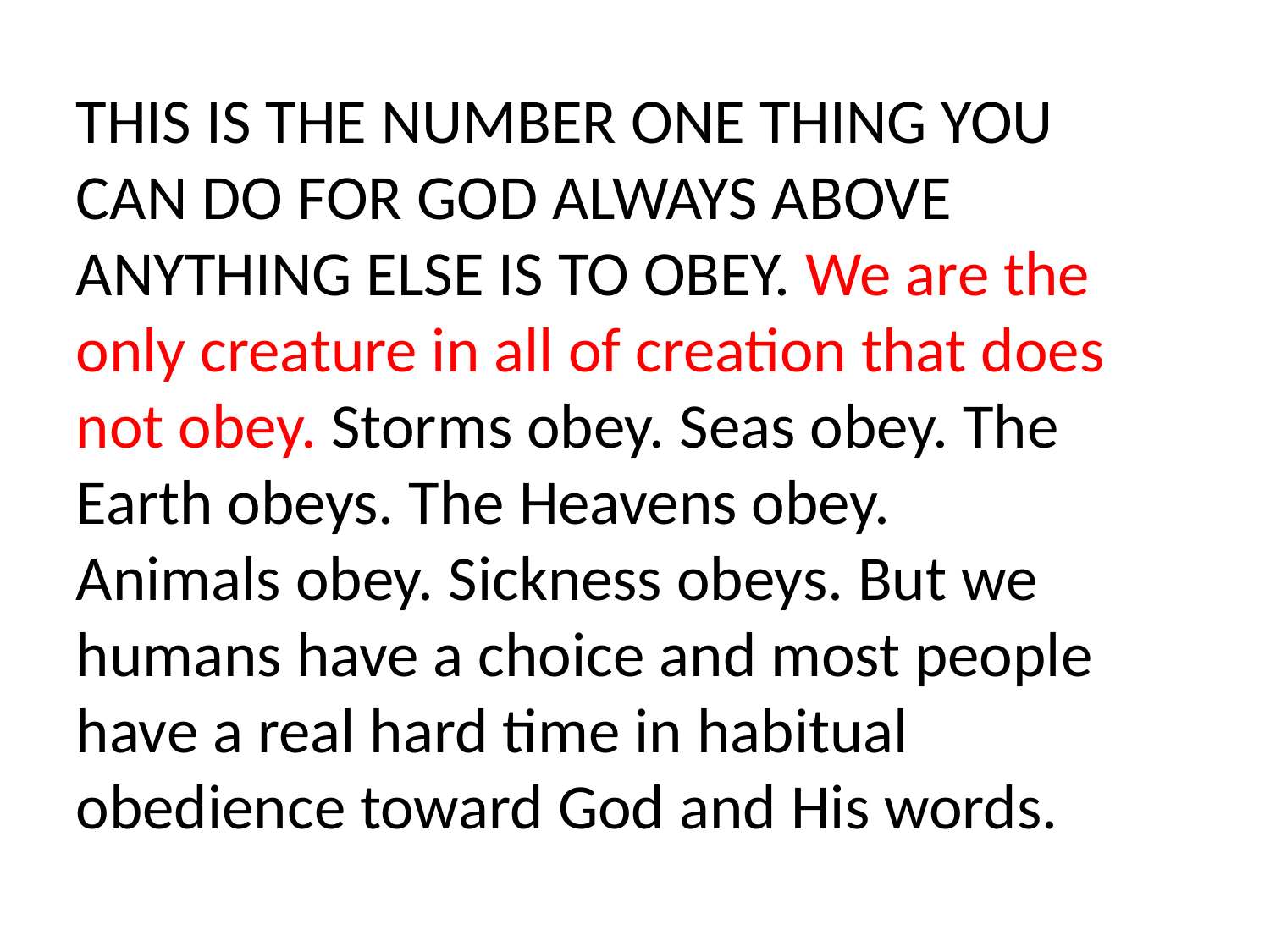

THIS IS THE NUMBER ONE THING YOU CAN DO FOR GOD ALWAYS ABOVE ANYTHING ELSE IS TO OBEY. We are the only creature in all of creation that does not obey. Storms obey. Seas obey. The Earth obeys. The Heavens obey. Animals obey. Sickness obeys. But we humans have a choice and most people have a real hard time in habitual obedience toward God and His words.